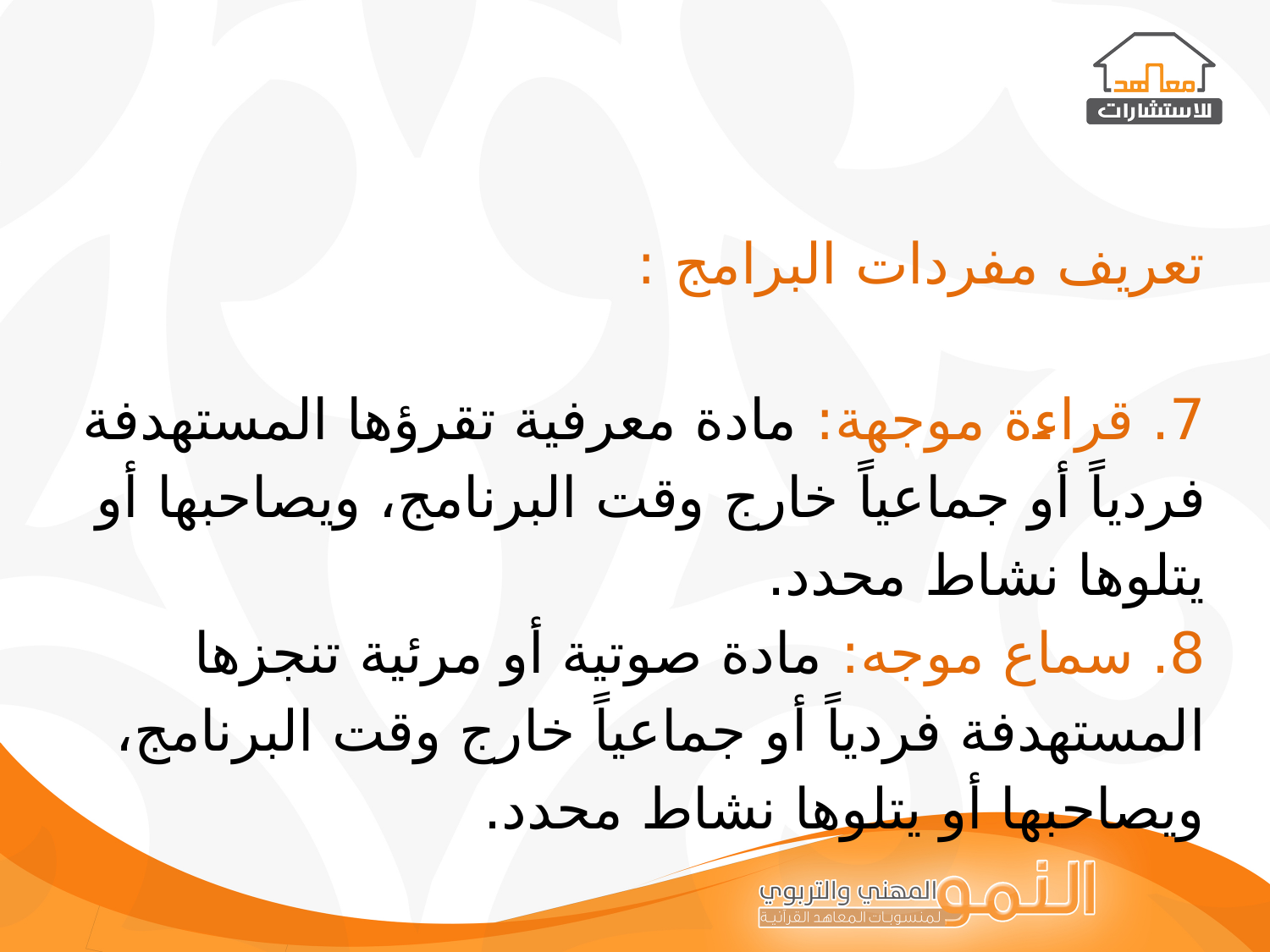

تعريف مفردات البرامج :

7. قراءة موجهة: مادة معرفية تقرؤها المستهدفة فردياً أو جماعياً خارج وقت البرنامج، ويصاحبها أو يتلوها نشاط محدد.
8. سماع موجه: مادة صوتية أو مرئية تنجزها المستهدفة فردياً أو جماعياً خارج وقت البرنامج، ويصاحبها أو يتلوها نشاط محدد.